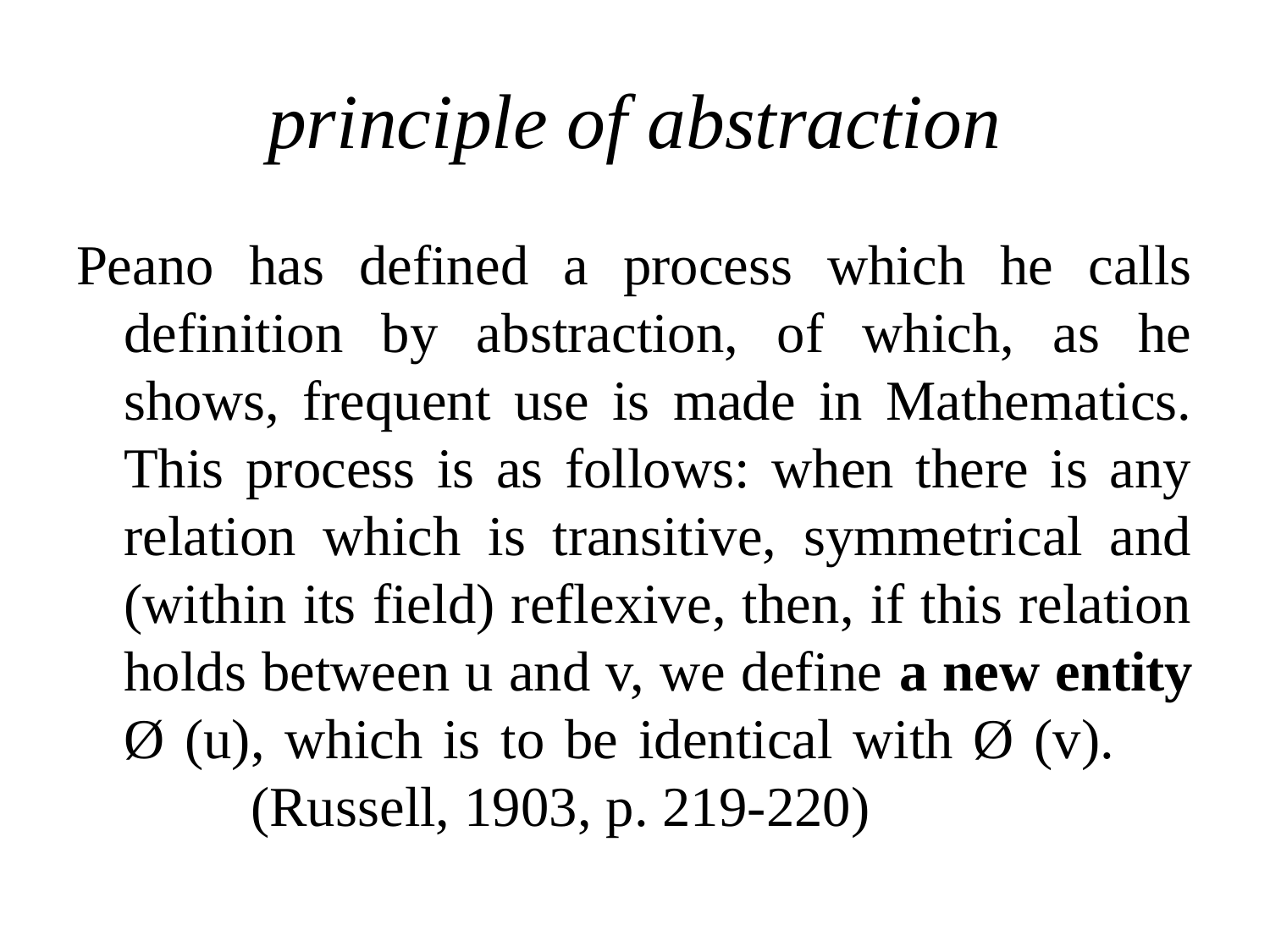

# principle of abstraction
Peano has defined a process which he calls definition by abstraction, of which, as he shows, frequent use is made in Mathematics. This process is as follows: when there is any relation which is transitive, symmetrical and (within its field) reflexive, then, if this relation holds between u and v, we define a new entity Ø (u), which is to be identical with Ø (v).		(Russell, 1903, p. 219-220)